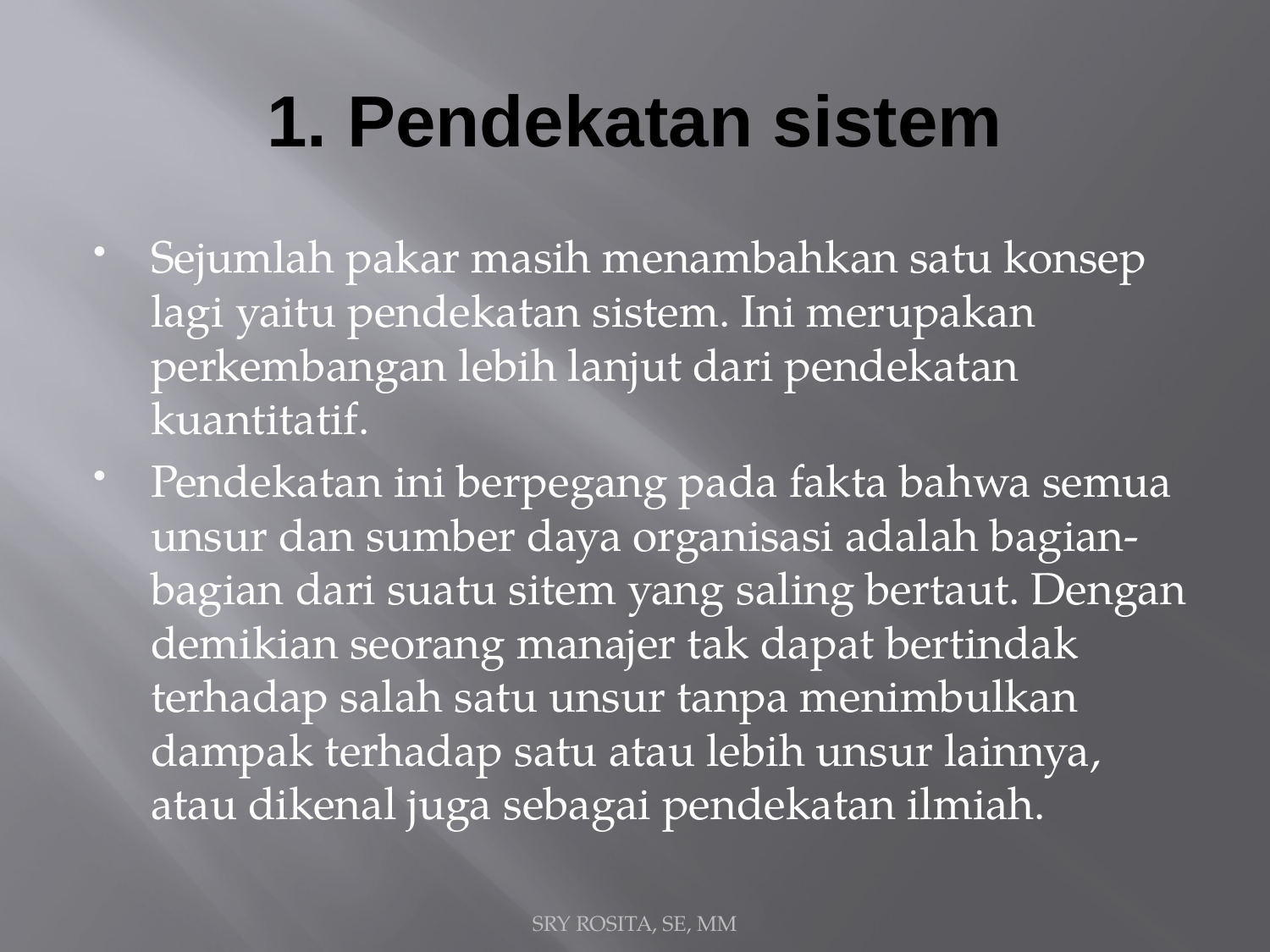

# 1. Pendekatan sistem
Sejumlah pakar masih menambahkan satu konsep lagi yaitu pendekatan sistem. Ini merupakan perkembangan lebih lanjut dari pendekatan kuantitatif.
Pendekatan ini berpegang pada fakta bahwa semua unsur dan sumber daya organisasi adalah bagian-bagian dari suatu sitem yang saling bertaut. Dengan demikian seorang manajer tak dapat bertindak terhadap salah satu unsur tanpa menimbulkan dampak terhadap satu atau lebih unsur lainnya, atau dikenal juga sebagai pendekatan ilmiah.

SRY ROSITA, SE, MM